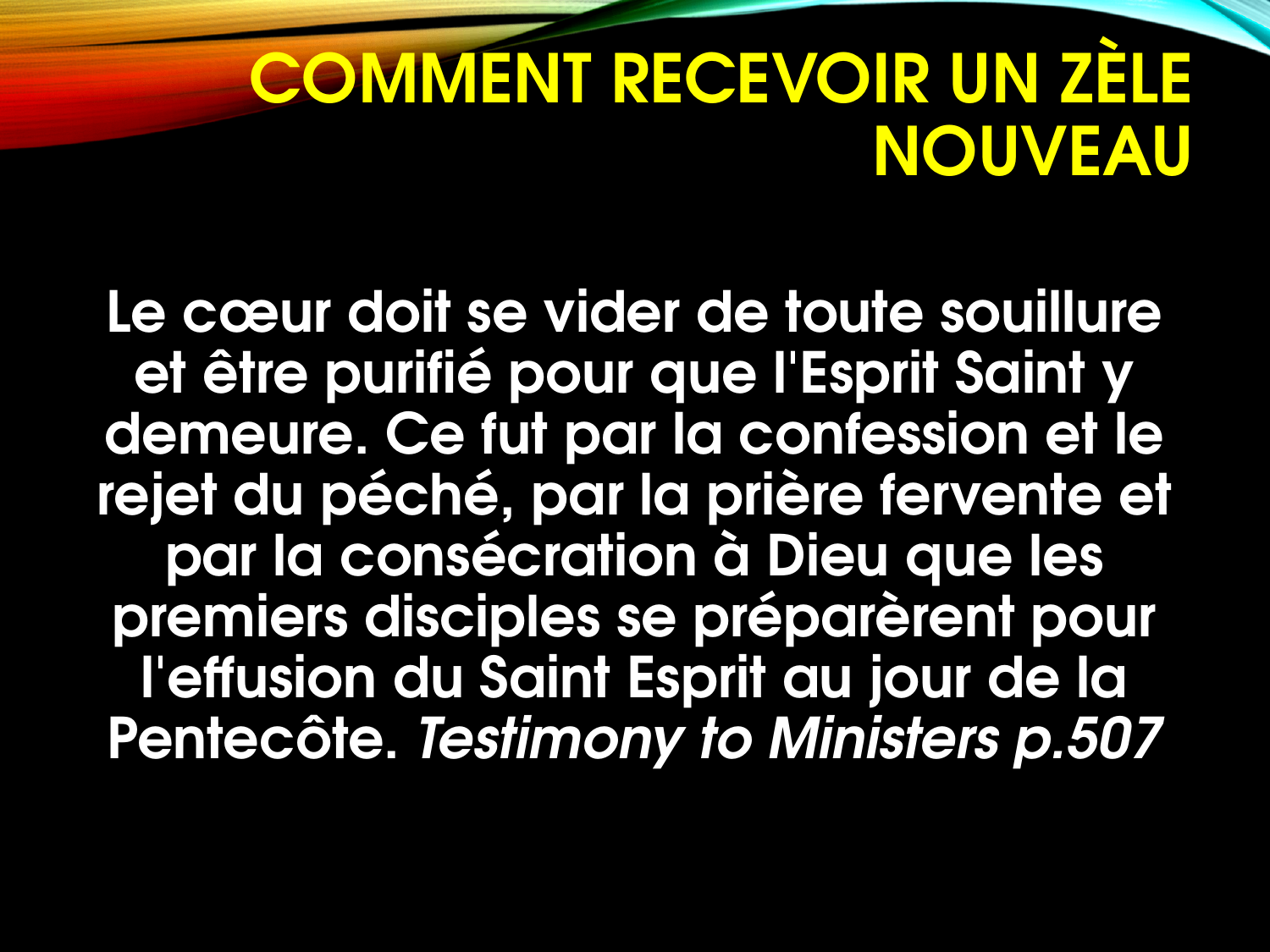

# Comment recevoir un zèle nouveau
Le cœur doit se vider de toute souillure et être purifié pour que l'Esprit Saint y demeure. Ce fut par la confession et le rejet du péché, par la prière fervente et par la consécration à Dieu que les premiers disciples se préparèrent pour l'effusion du Saint Esprit au jour de la Pentecôte. Testimony to Ministers p.507